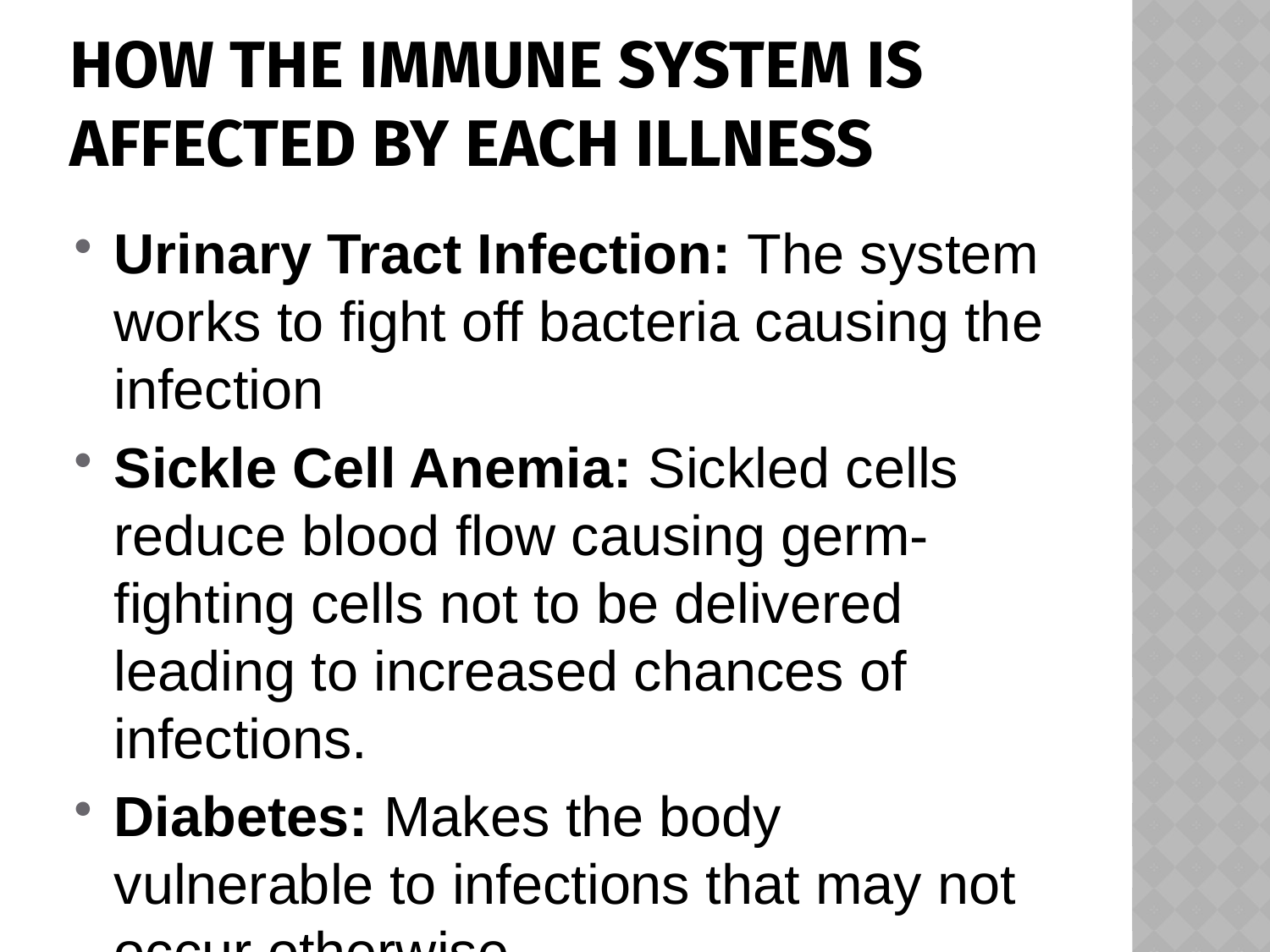

# How The Immune System is affected by each illness
Urinary Tract Infection: The system works to fight off bacteria causing the infection
Sickle Cell Anemia: Sickled cells reduce blood flow causing germ-fighting cells not to be delivered leading to increased chances of infections.
Diabetes: Makes the body vulnerable to infections that may not occur otherwise
Heart Disease: The system works to reduce inflammation in the heart because of the disease.